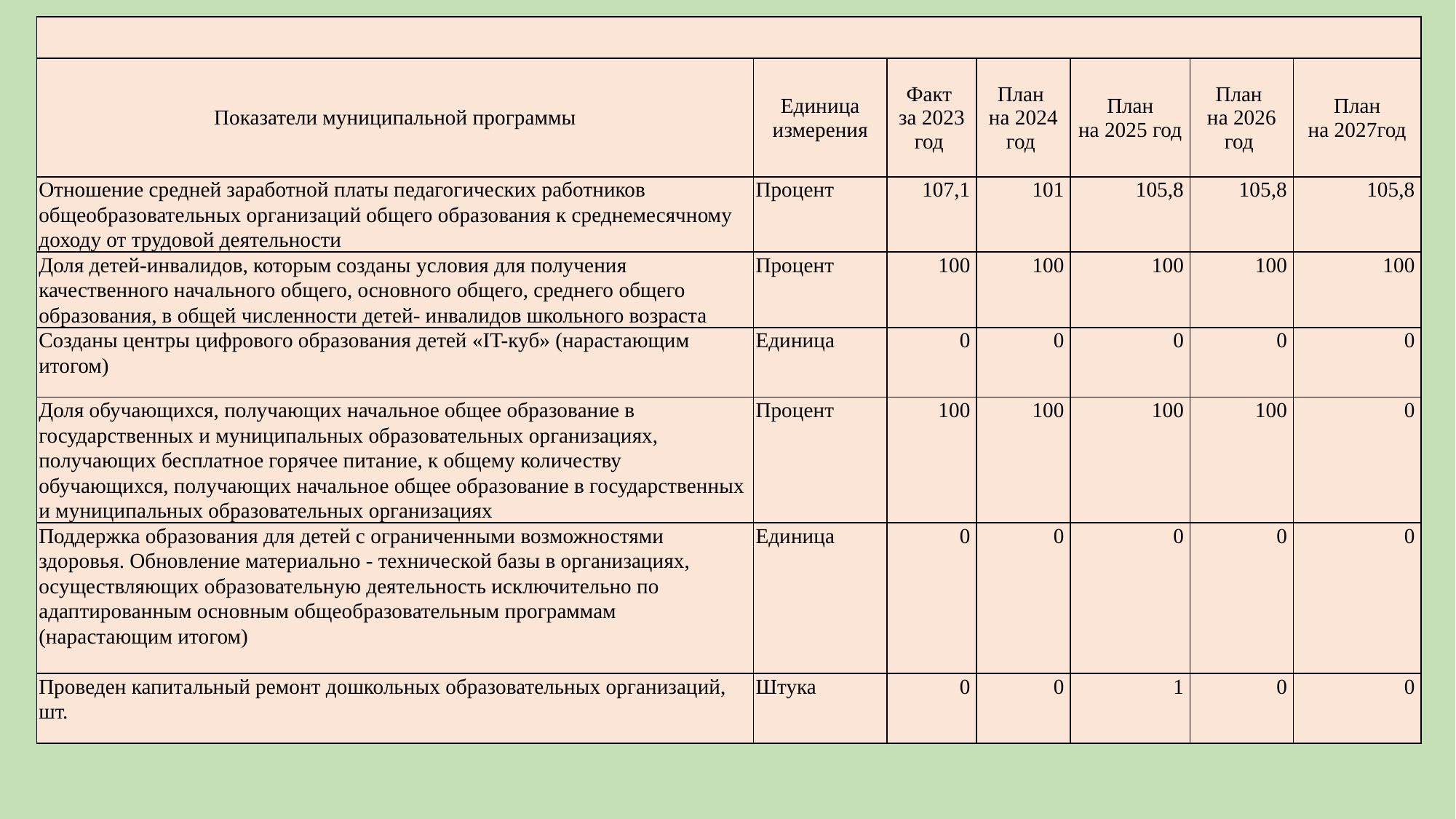

|  |  |  |  |  |  |  |
| --- | --- | --- | --- | --- | --- | --- |
| Показатели муниципальной программы | Единица измерения | Факт за 2023 год | План на 2024 год | План на 2025 год | План на 2026 год | План на 2027год |
| Отношение средней заработной платы педагогических работников общеобразовательных организаций общего образования к среднемесячному доходу от трудовой деятельности | Процент | 107,1 | 101 | 105,8 | 105,8 | 105,8 |
| Доля детей-инвалидов, которым созданы условия для получения качественного начального общего, основного общего, среднего общего образования, в общей численности детей- инвалидов школьного возраста | Процент | 100 | 100 | 100 | 100 | 100 |
| Созданы центры цифрового образования детей «IT-куб» (нарастающим итогом) | Единица | 0 | 0 | 0 | 0 | 0 |
| Доля обучающихся, получающих начальное общее образование в государственных и муниципальных образовательных организациях, получающих бесплатное горячее питание, к общему количеству обучающихся, получающих начальное общее образование в государственных и муниципальных образовательных организациях | Процент | 100 | 100 | 100 | 100 | 0 |
| Поддержка образования для детей с ограниченными возможностями здоровья. Обновление материально - технической базы в организациях, осуществляющих образовательную деятельность исключительно по адаптированным основным общеобразовательным программам (нарастающим итогом) | Единица | 0 | 0 | 0 | 0 | 0 |
| Проведен капитальный ремонт дошкольных образовательных организаций, шт. | Штука | 0 | 0 | 1 | 0 | 0 |